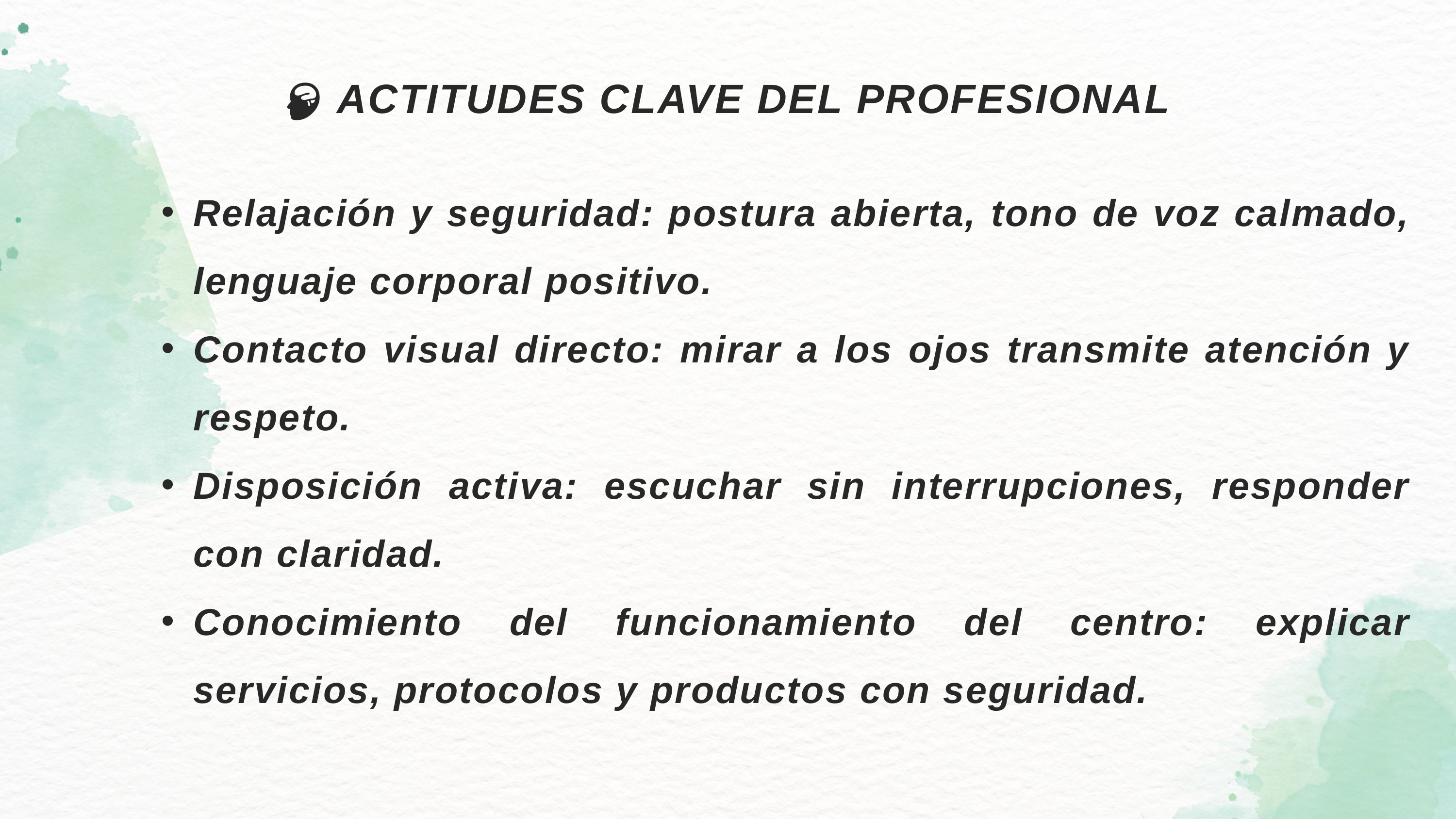

🧠 ACTITUDES CLAVE DEL PROFESIONAL

Relajación y seguridad: postura abierta, tono de voz calmado, lenguaje corporal positivo.
Contacto visual directo: mirar a los ojos transmite atención y respeto.
Disposición activa: escuchar sin interrupciones, responder con claridad.
Conocimiento del funcionamiento del centro: explicar servicios, protocolos y productos con seguridad.